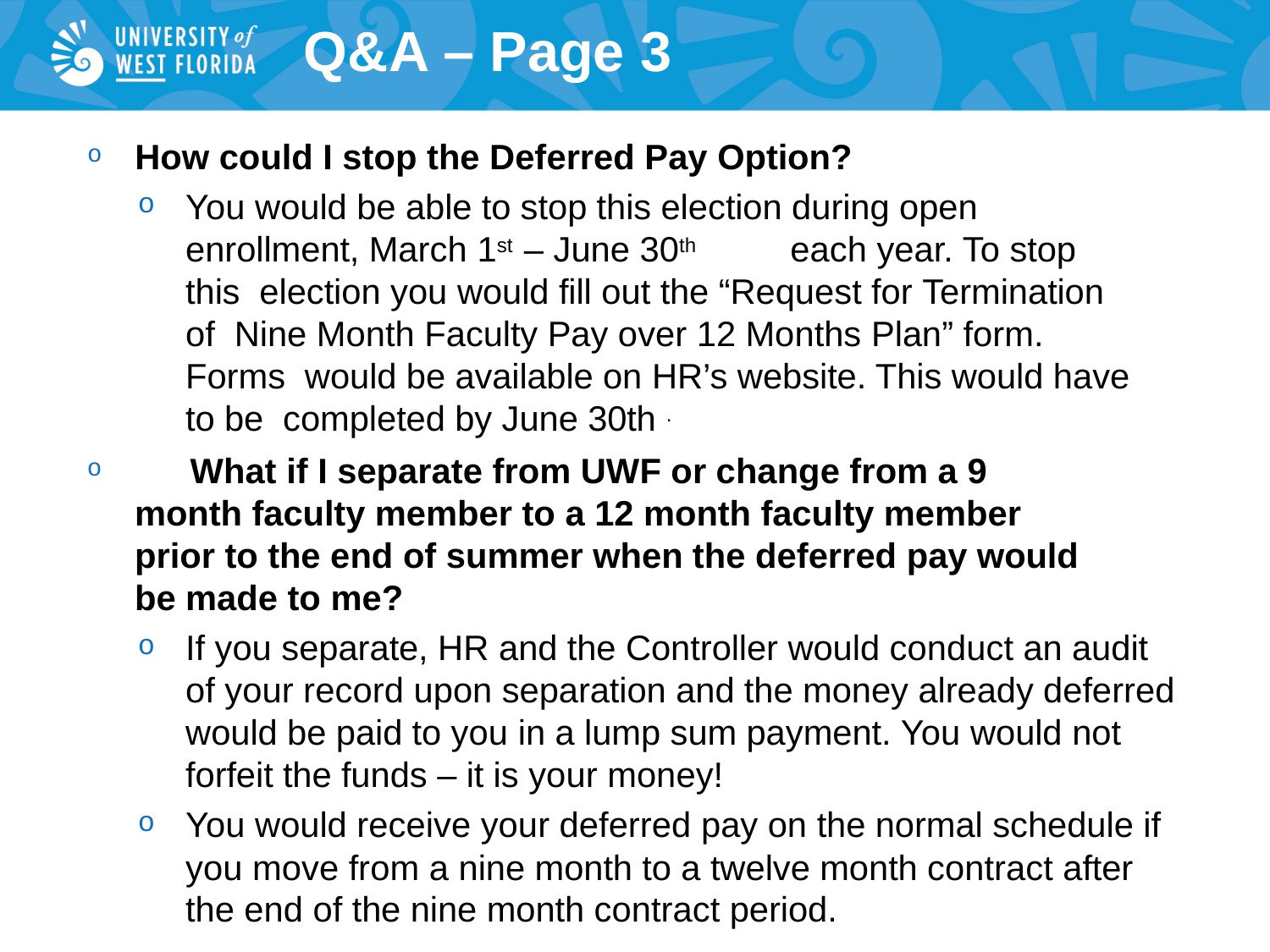

# Q&A – Page 3
How could I stop the Deferred Pay Option?
You would be able to stop this election during open  enrollment, March 1st  – June 30th	each year. To stop this  election you would fill out the “Request for Termination of  Nine Month Faculty Pay over 12 Months Plan” form. Forms  would be available on HR’s website. This would have to be  completed by June 30th .
	What if I separate from UWF or change from a 9  month faculty member to a 12 month faculty member prior to the end of summer when the deferred pay would be made to me?
If you separate, HR and the Controller would conduct an audit  of your record upon separation and the money already deferred would be paid to you in a lump sum payment. You would not forfeit the funds – it is your money!
You would receive your deferred pay on the normal schedule if  you move from a nine month to a twelve month contract after  the end of the nine month contract period.